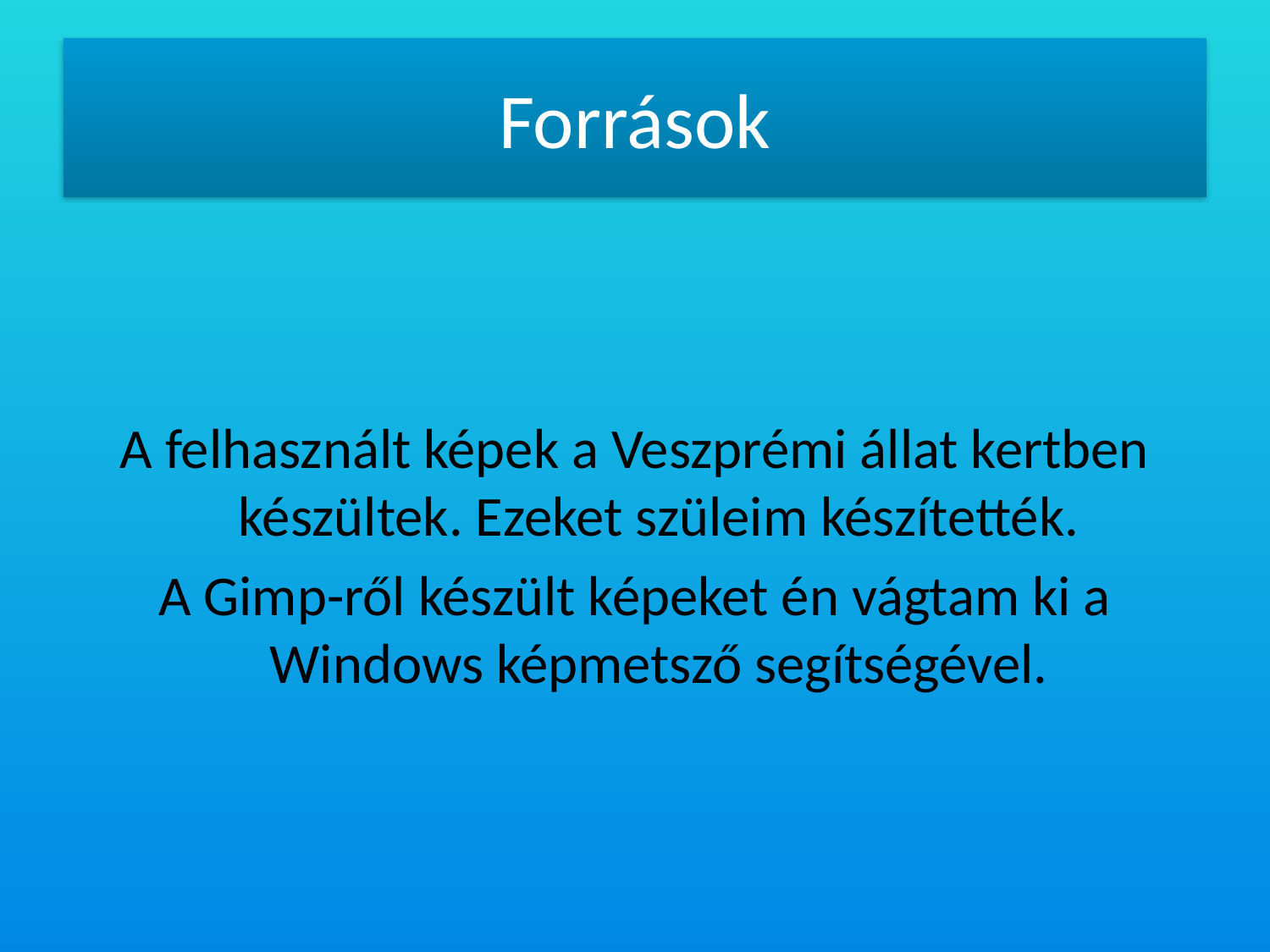

# Források
A felhasznált képek a Veszprémi állat kertben készültek. Ezeket szüleim készítették.
A Gimp-ről készült képeket én vágtam ki a Windows képmetsző segítségével.